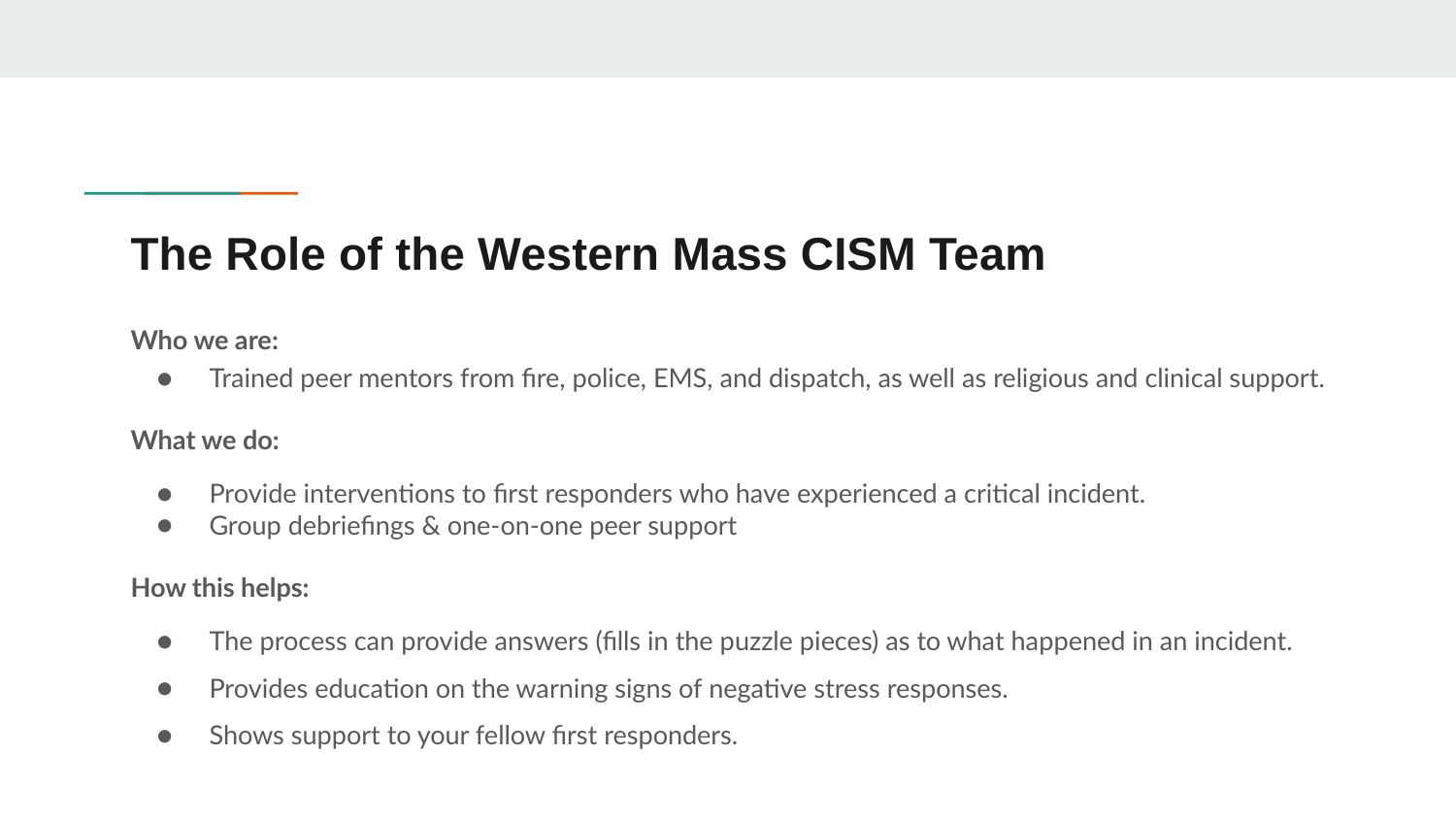

# The Role of the Western Mass CISM Team
Who we are:
Trained peer mentors from fire, police, EMS, and dispatch, as well as religious and clinical support.

What we do:
Provide interventions to first responders who have experienced a critical incident.
Group debriefings & one-on-one peer support

How this helps:
The process can provide answers (fills in the puzzle pieces) as to what happened in an incident.
Provides education on the warning signs of negative stress responses.
Shows support to your fellow first responders.